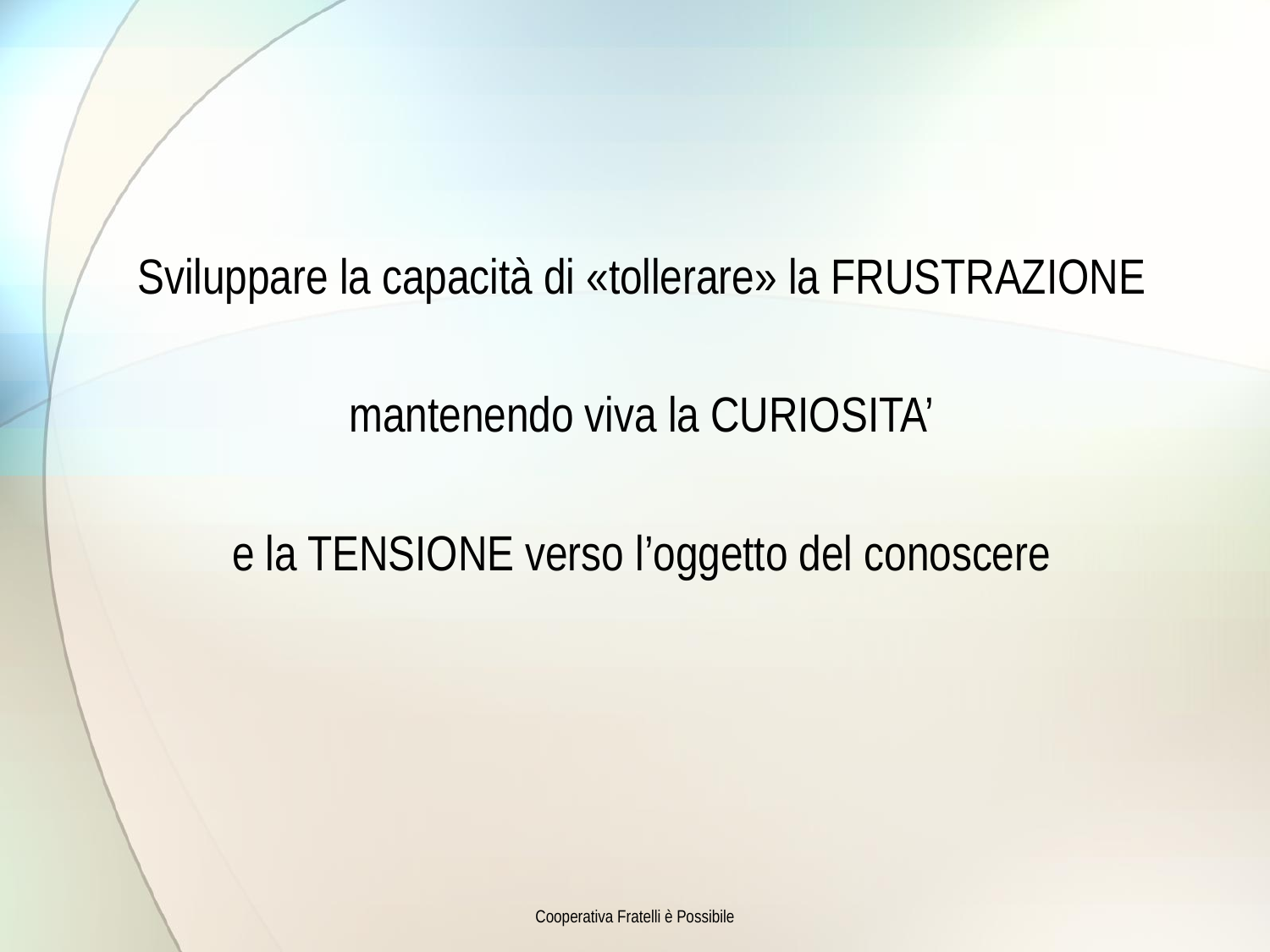

Sviluppare la capacità di «tollerare» la FRUSTRAZIONE

mantenendo viva la CURIOSITA’

e la TENSIONE verso l’oggetto del conoscere
Cooperativa Fratelli è Possibile